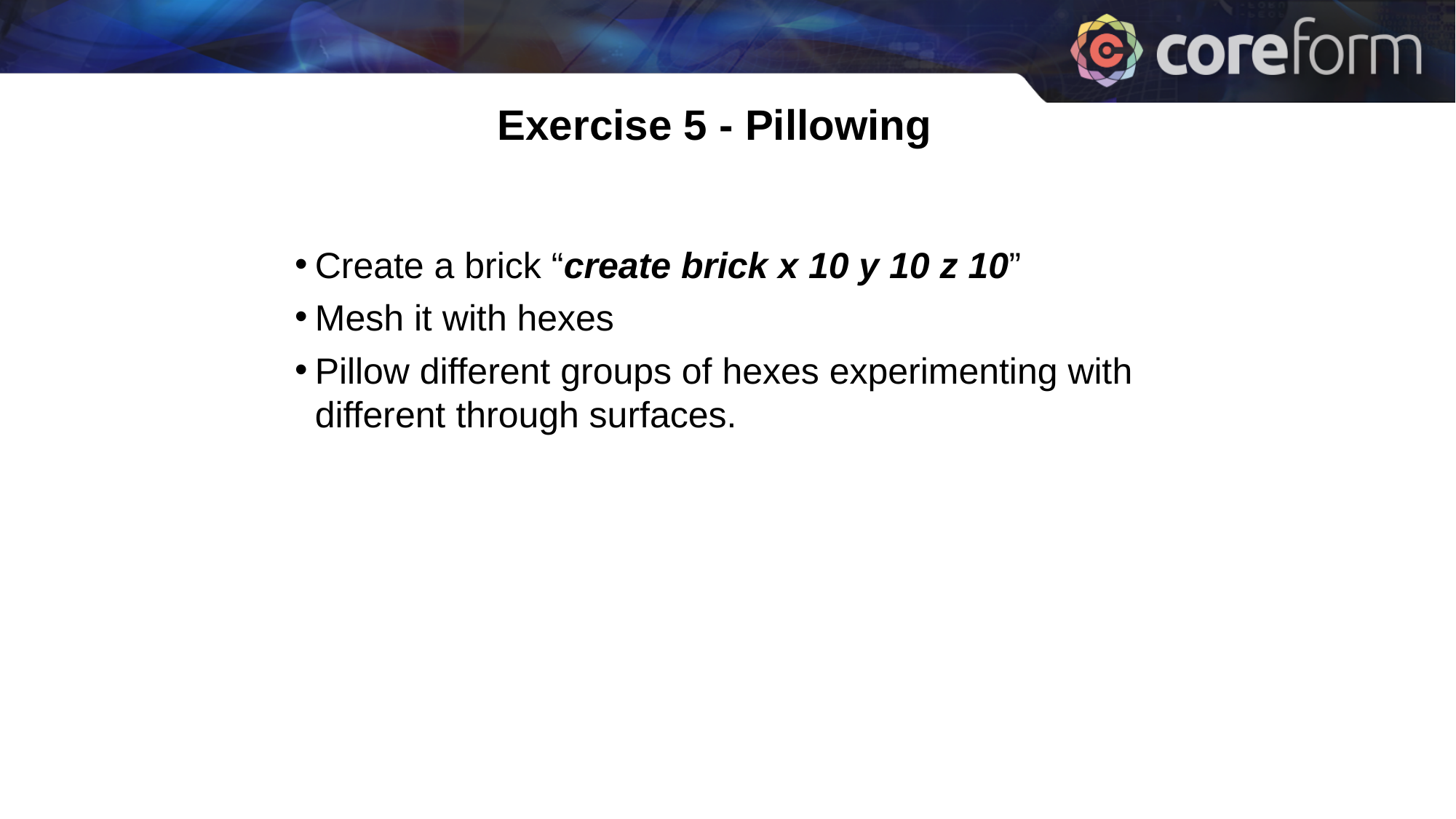

Exercise 5 - Pillowing
Create a brick “create brick x 10 y 10 z 10”
Mesh it with hexes
Pillow different groups of hexes experimenting with different through surfaces.